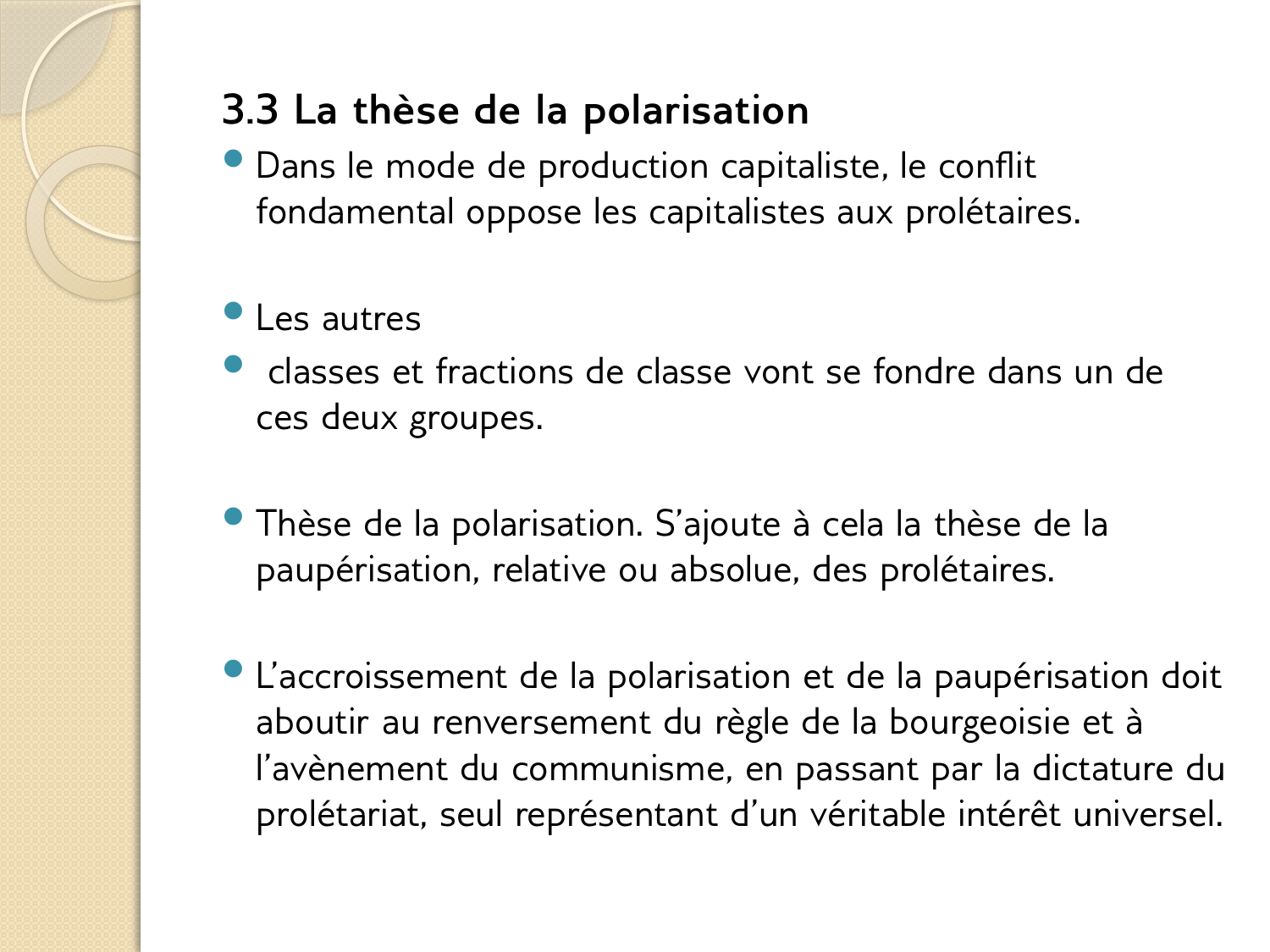

3.3 La thèse de la polarisation
Dans le mode de production capitaliste, le conflit fondamental oppose les capitalistes aux prolétaires.

Les autres
 classes et fractions de classe vont se fondre dans un de ces deux groupes.

Thèse de la polarisation. S’ajoute à cela la thèse de la paupérisation, relative ou absolue, des prolétaires.

L’accroissement de la polarisation et de la paupérisation doit aboutir au renversement du règle de la bourgeoisie et à l’avènement du communisme, en passant par la dictature du prolétariat, seul représentant d’un véritable intérêt universel.